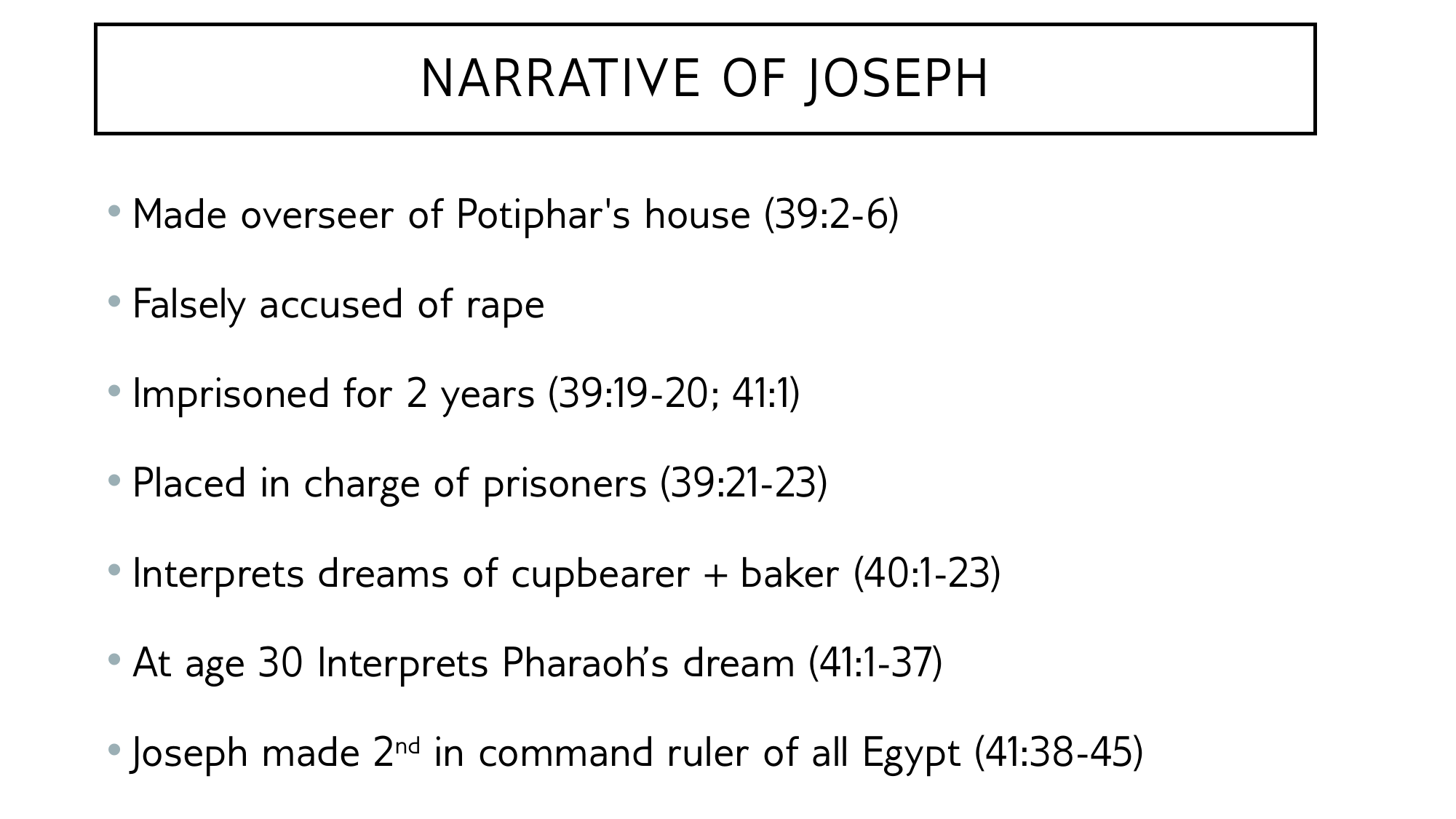

# Narrative of joseph
Made overseer of Potiphar's house (39:2-6)
Falsely accused of rape
Imprisoned for 2 years (39:19-20; 41:1)
Placed in charge of prisoners (39:21-23)
Interprets dreams of cupbearer + baker (40:1-23)
At age 30 Interprets Pharaoh’s dream (41:1-37)
Joseph made 2nd in command ruler of all Egypt (41:38-45)